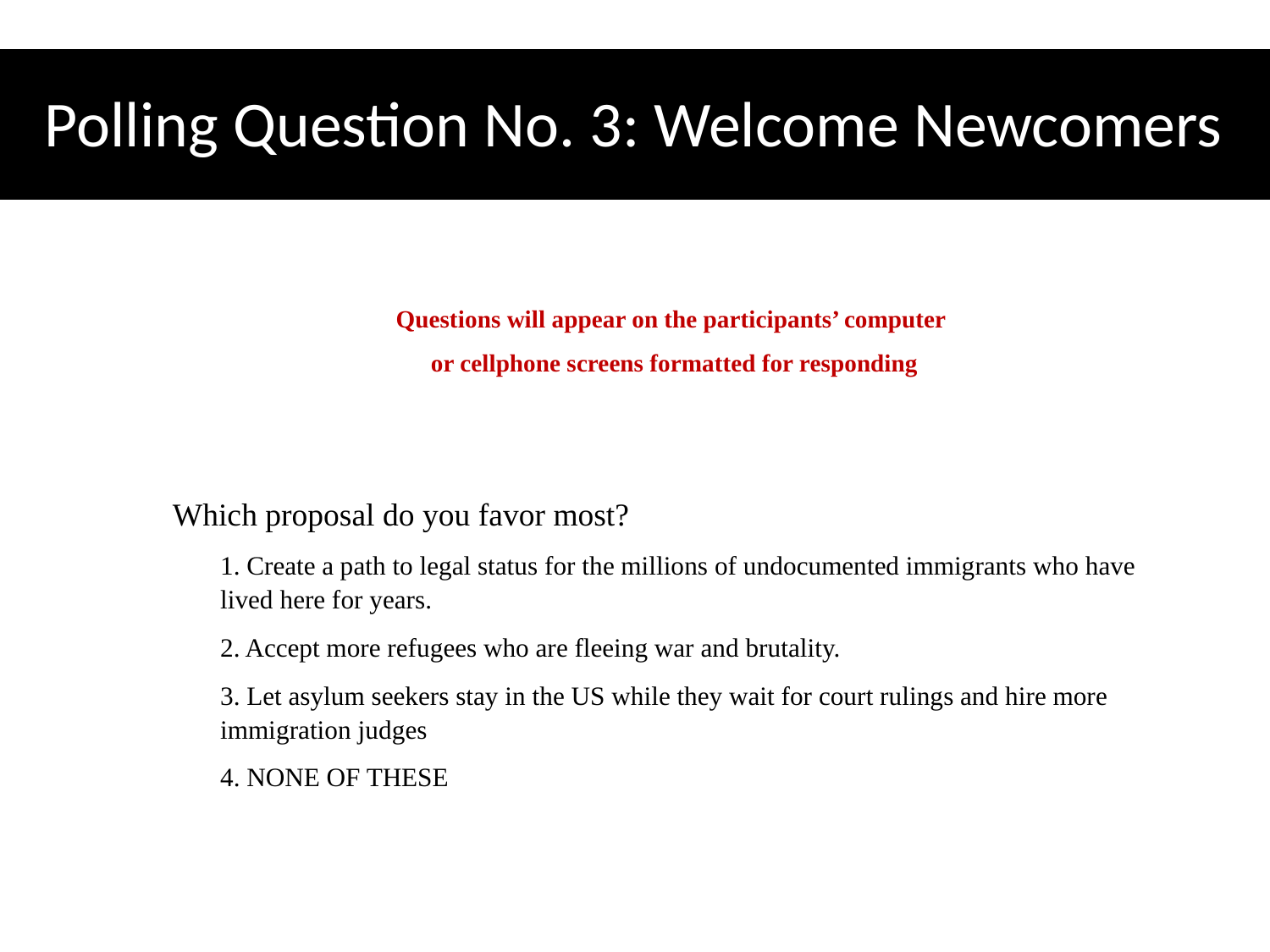

# Polling Question No. 3: Welcome Newcomers

Questions will appear on the participants’ computer
 or cellphone screens formatted for responding

Which proposal do you favor most?
1. Create a path to legal status for the millions of undocumented immigrants who have lived here for years.
2. Accept more refugees who are fleeing war and brutality.
3. Let asylum seekers stay in the US while they wait for court rulings and hire more immigration judges
4. NONE OF THESE